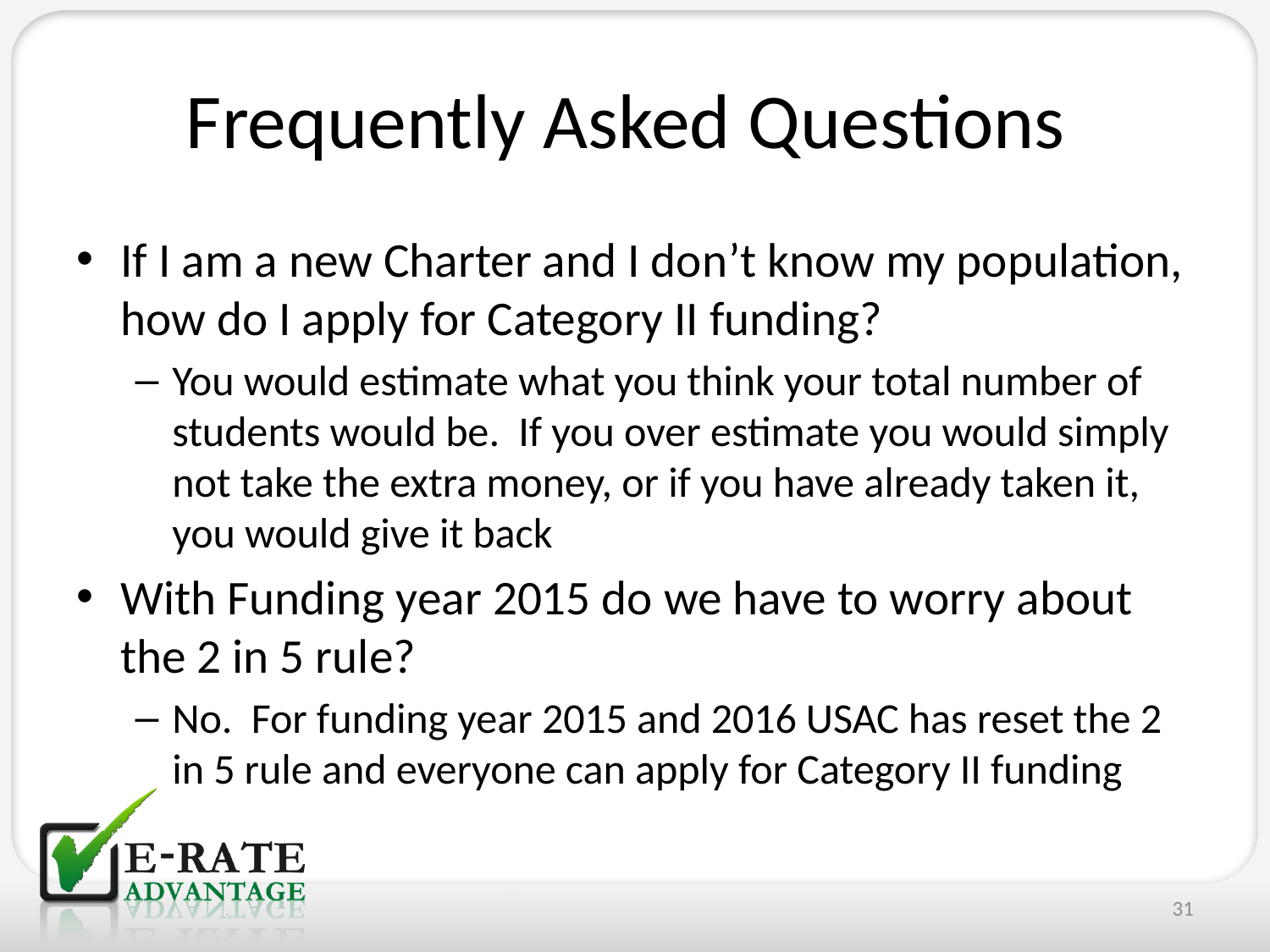

# Frequently Asked Questions
If I am a new Charter and I don’t know my population, how do I apply for Category II funding?
You would estimate what you think your total number of students would be.  If you over estimate you would simply not take the extra money, or if you have already taken it, you would give it back
With Funding year 2015 do we have to worry about the 2 in 5 rule?
No.  For funding year 2015 and 2016 USAC has reset the 2 in 5 rule and everyone can apply for Category II funding
31